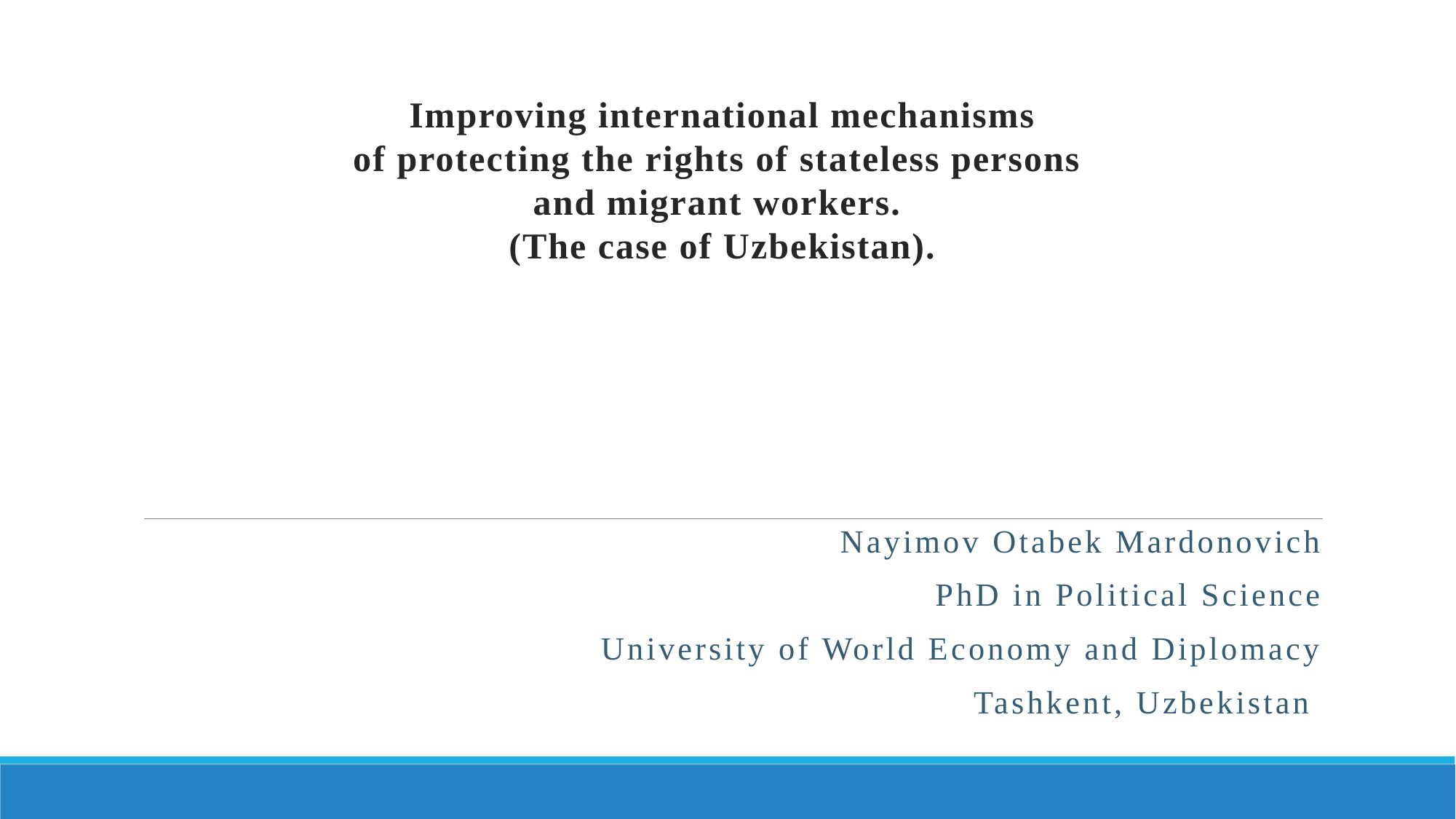

# Improving international mechanisms of protecting the rights of stateless persons and migrant workers. (The case of Uzbekistan).
Nayimov Otabek Mardonovich
PhD in Political Science
University of World Economy and Diplomacy
Tashkent, Uzbekistan